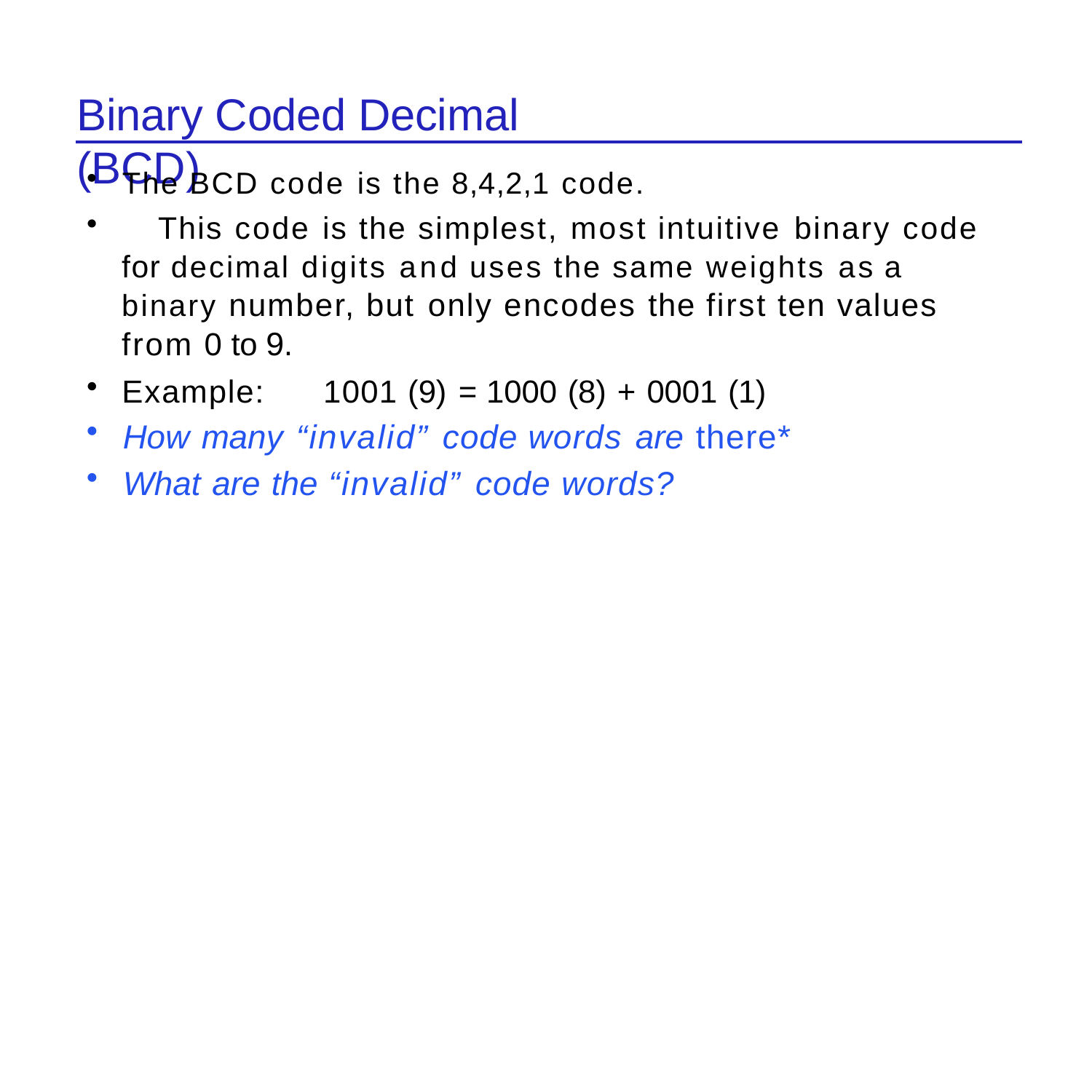

# Binary Coded Decimal (BCD)

The BCD code is the 8,4,2,1 code.
	This code is the simplest, most intuitive binary code for decimal digits and uses the same weights as a binary number, but only encodes the first ten values from 0 to 9.
Example:	1001 (9) = 1000 (8) + 0001 (1)
How many “invalid” code words are there*
What are the “invalid” code words?